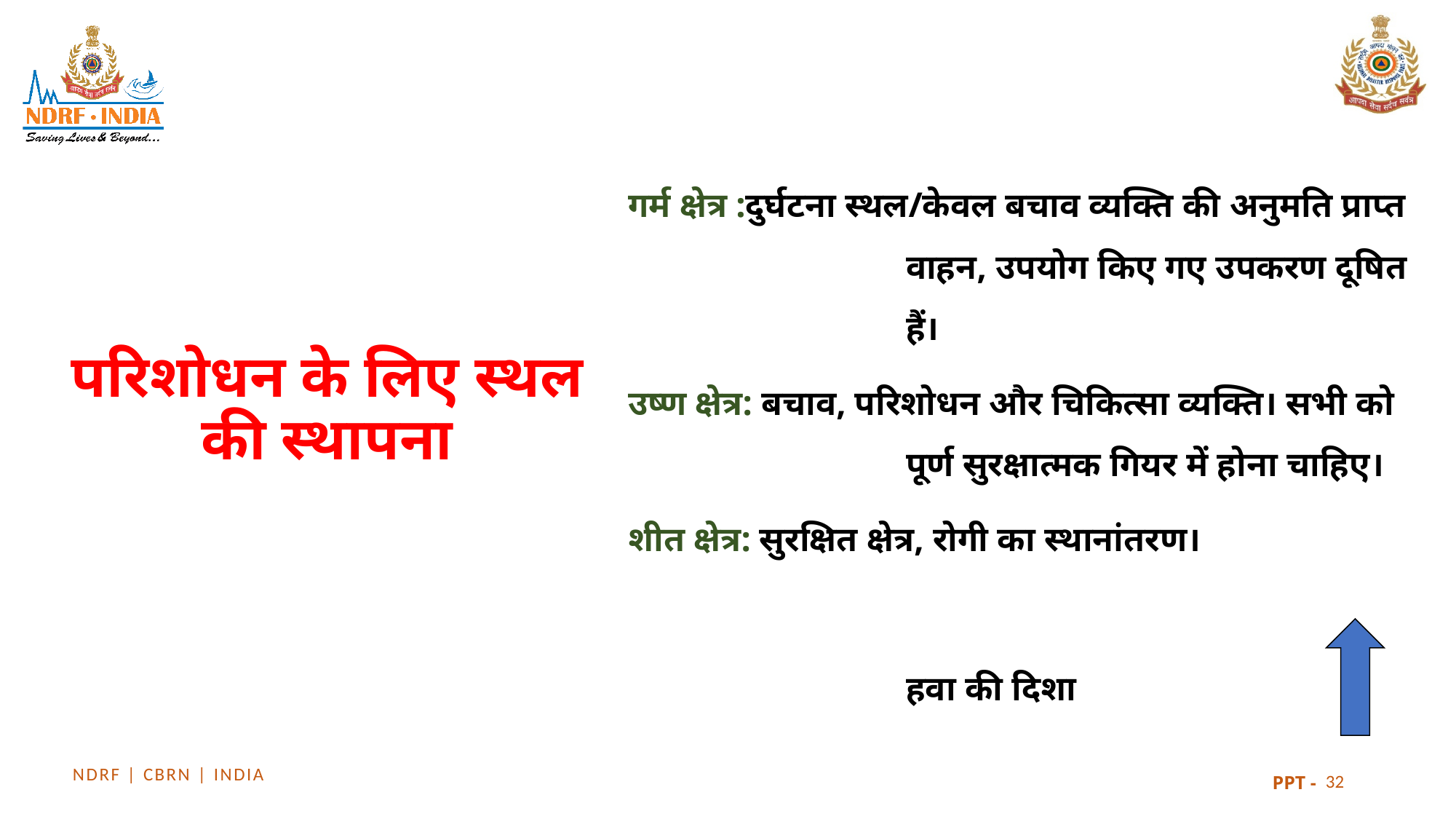

क्षेत्र
गर्म क्षेत्र :दुर्घटना स्थल/केवल बचाव व्यक्ति की अनुमति प्राप्त वाहन, उपयोग किए गए उपकरण दूषित हैं।
उष्ण क्षेत्र: बचाव, परिशोधन और चिकित्सा व्यक्ति। सभी को पूर्ण सुरक्षात्मक गियर में होना चाहिए।
शीत क्षेत्र: सुरक्षित क्षेत्र, रोगी का स्थानांतरण।

			हवा की दिशा
# परिशोधन के लिए स्थल की स्थापना

32